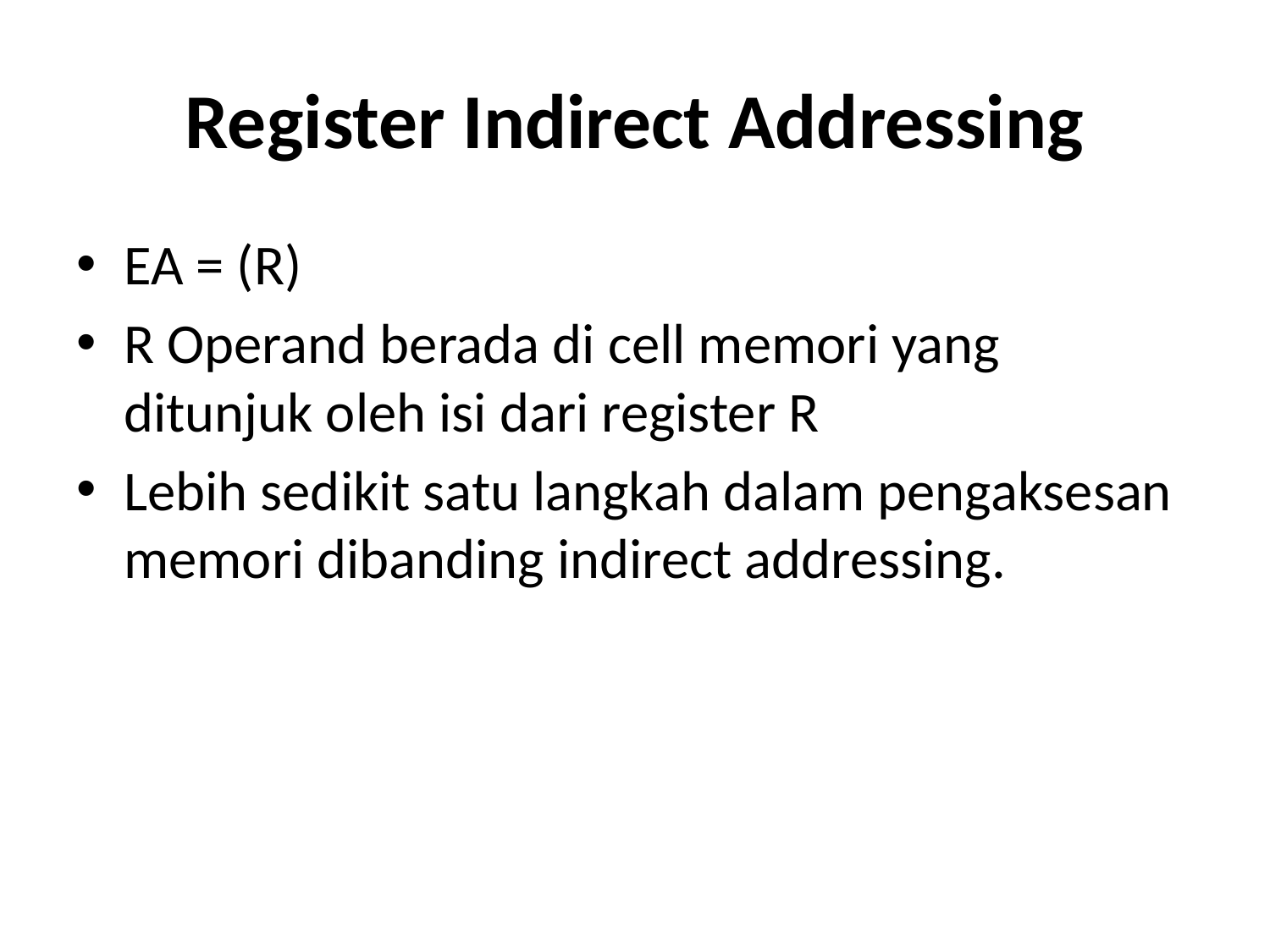

# Register Indirect Addressing
EA = (R)
R Operand berada di cell memori yang ditunjuk oleh isi dari register R
Lebih sedikit satu langkah dalam pengaksesan memori dibanding indirect addressing.